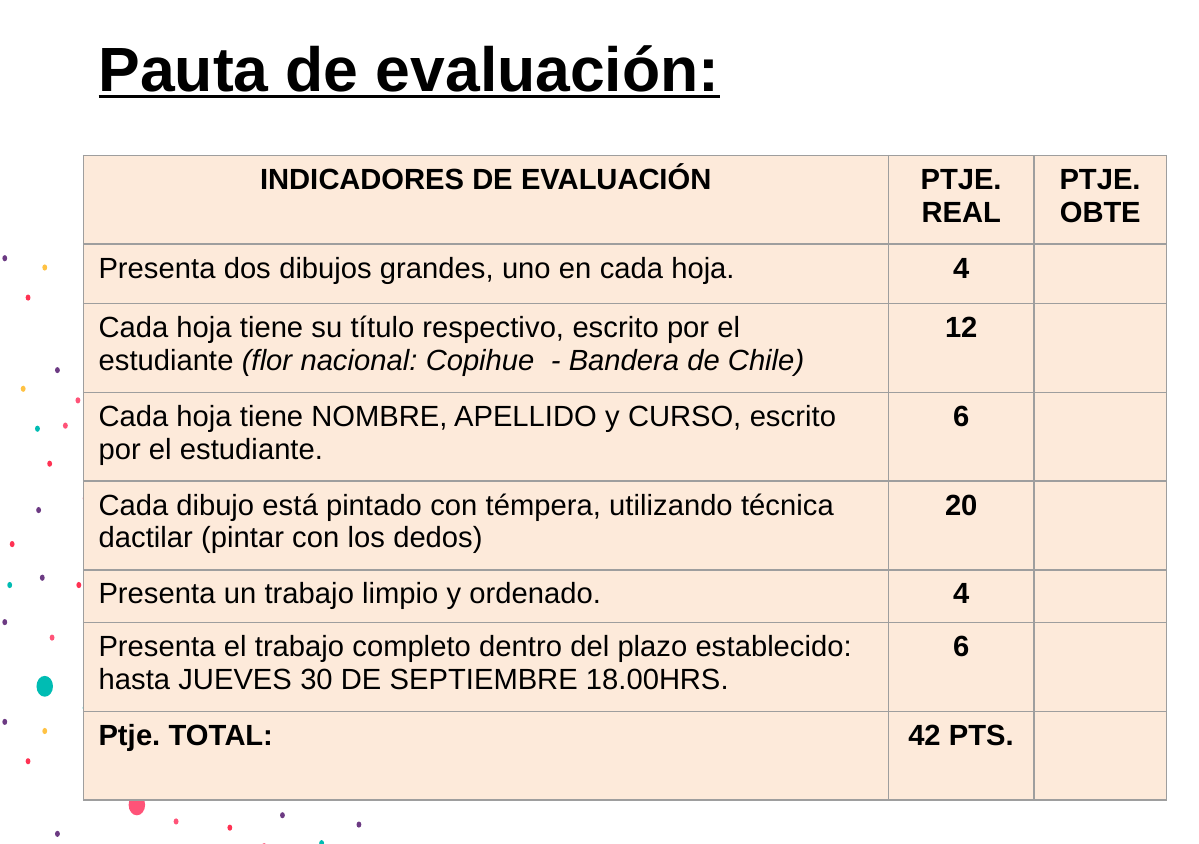

# Pauta de evaluación:
| INDICADORES DE EVALUACIÓN | PTJE. REAL | PTJE. OBTE |
| --- | --- | --- |
| Presenta dos dibujos grandes, uno en cada hoja. | 4 |  |
| Cada hoja tiene su título respectivo, escrito por el estudiante (flor nacional: Copihue - Bandera de Chile) | 12 |  |
| Cada hoja tiene NOMBRE, APELLIDO y CURSO, escrito por el estudiante. | 6 |  |
| Cada dibujo está pintado con témpera, utilizando técnica dactilar (pintar con los dedos) | 20 |  |
| Presenta un trabajo limpio y ordenado. | 4 |  |
| Presenta el trabajo completo dentro del plazo establecido: hasta JUEVES 30 DE SEPTIEMBRE 18.00HRS. | 6 |  |
| Ptje. TOTAL: | 42 PTS. |  |